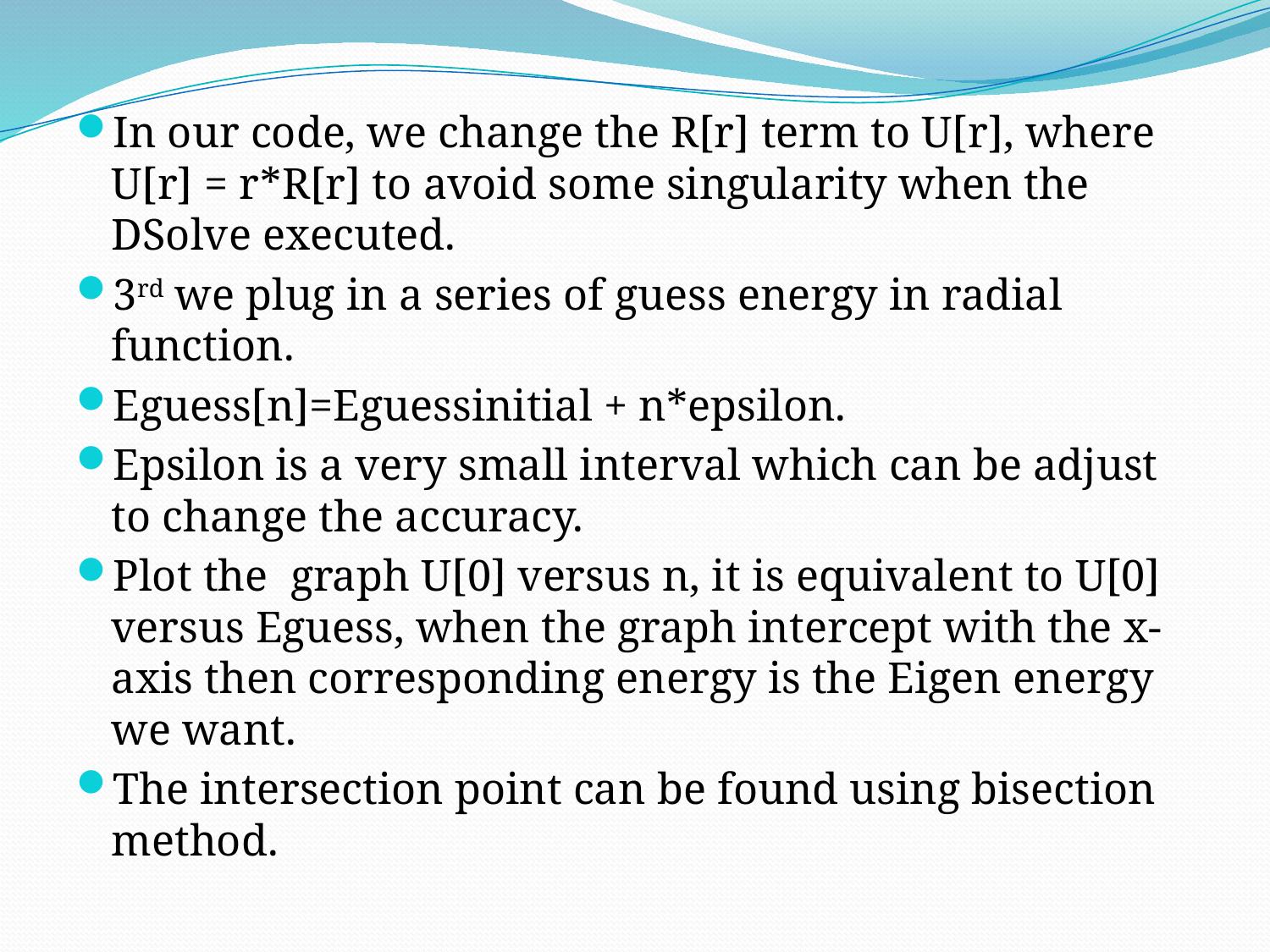

In our code, we change the R[r] term to U[r], where U[r] = r*R[r] to avoid some singularity when the DSolve executed.
3rd we plug in a series of guess energy in radial function.
Eguess[n]=Eguessinitial + n*epsilon.
Epsilon is a very small interval which can be adjust to change the accuracy.
Plot the  graph U[0] versus n, it is equivalent to U[0] versus Eguess, when the graph intercept with the x-axis then corresponding energy is the Eigen energy we want.
The intersection point can be found using bisection method.